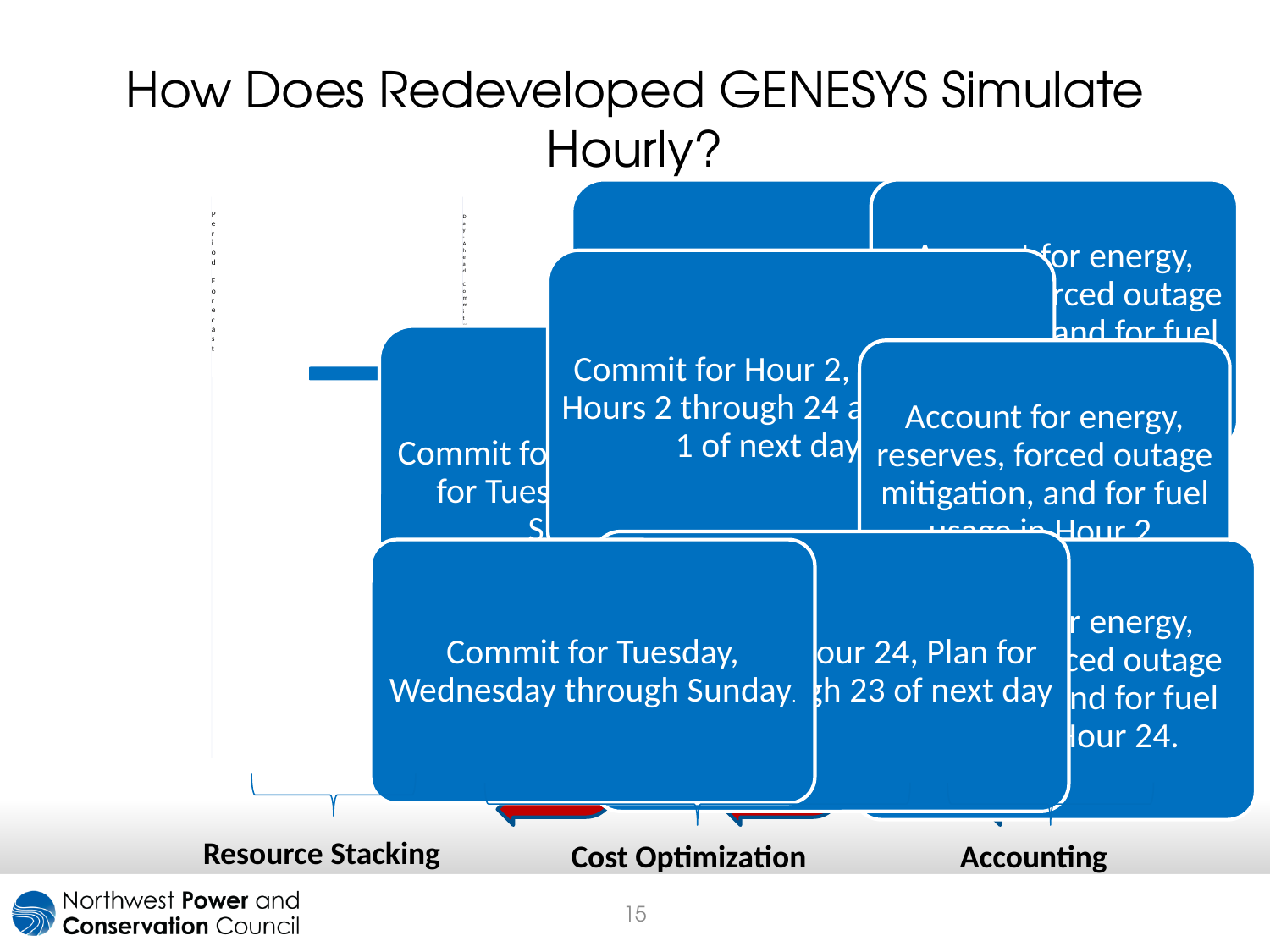

# How Does Redeveloped GENESYS Simulate Hourly?

Commit for Hour 1, Plan for Hours 2 through 24

Account for energy, reserves, forced outage mitigation, and for fuel usage in Hour 1
Period Forecast
Deployment

Commit for Hour 2, Plan for Hours 2 through 24 and Hour 1 of next day.

Commit for Monday, Plan for Tuesday through Sunday

Account for energy, reserves, forced outage mitigation, and for fuel usage in Hour 2.

Commit for Hour 24, Plan for Hours 1 through 23 of next day

Account for energy, reserves, forced outage mitigation, and for fuel usage in Hour 24.

Commit for Tuesday, Wednesday through Sunday.

Resource Stacking

Cost Optimization

Accounting
15